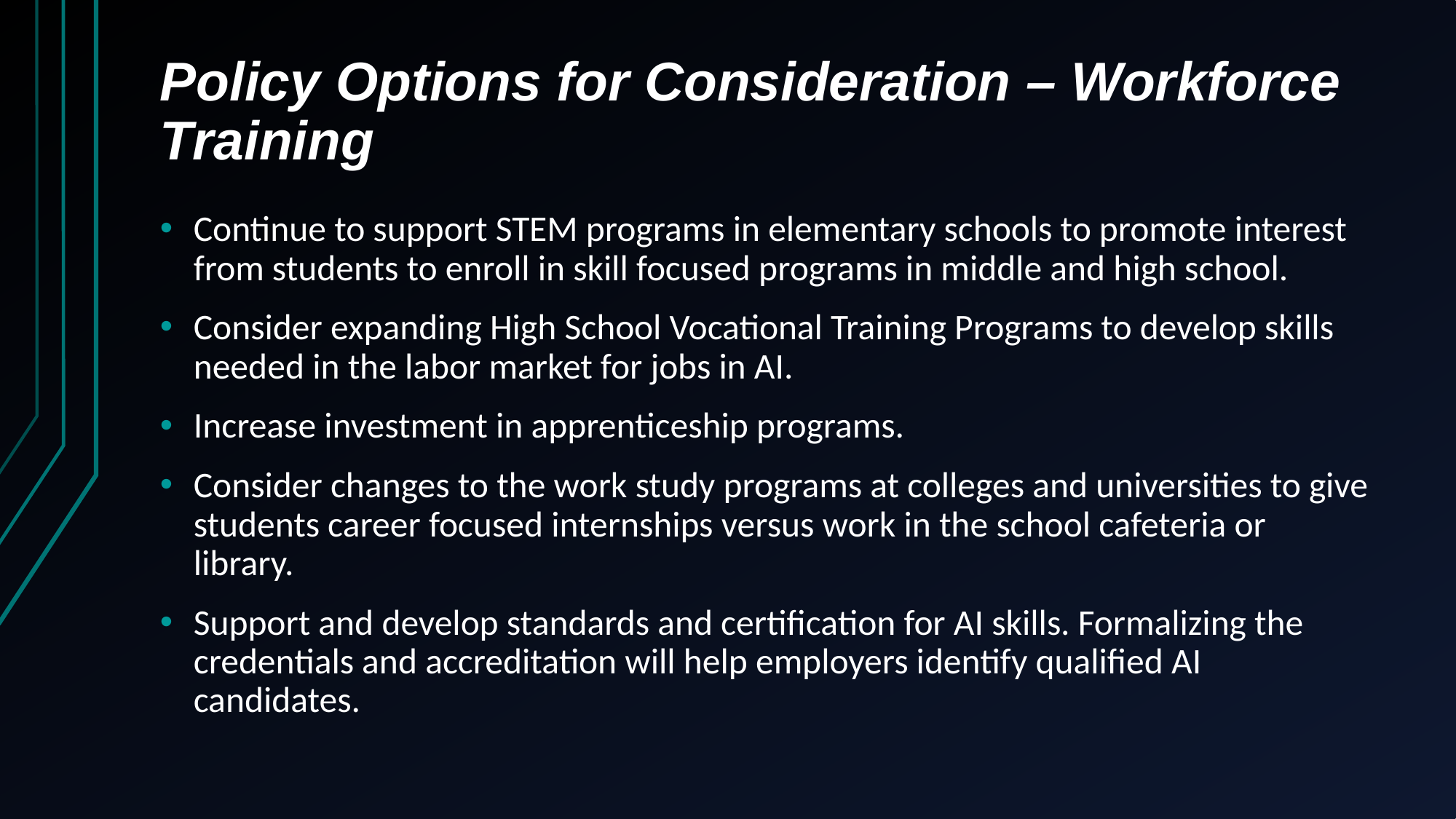

# Policy Options for Consideration – Workforce Training
Continue to support STEM programs in elementary schools to promote interest from students to enroll in skill focused programs in middle and high school.
Consider expanding High School Vocational Training Programs to develop skills needed in the labor market for jobs in AI.
Increase investment in apprenticeship programs.
Consider changes to the work study programs at colleges and universities to give students career focused internships versus work in the school cafeteria or library.
Support and develop standards and certification for AI skills. Formalizing the credentials and accreditation will help employers identify qualified AI candidates.